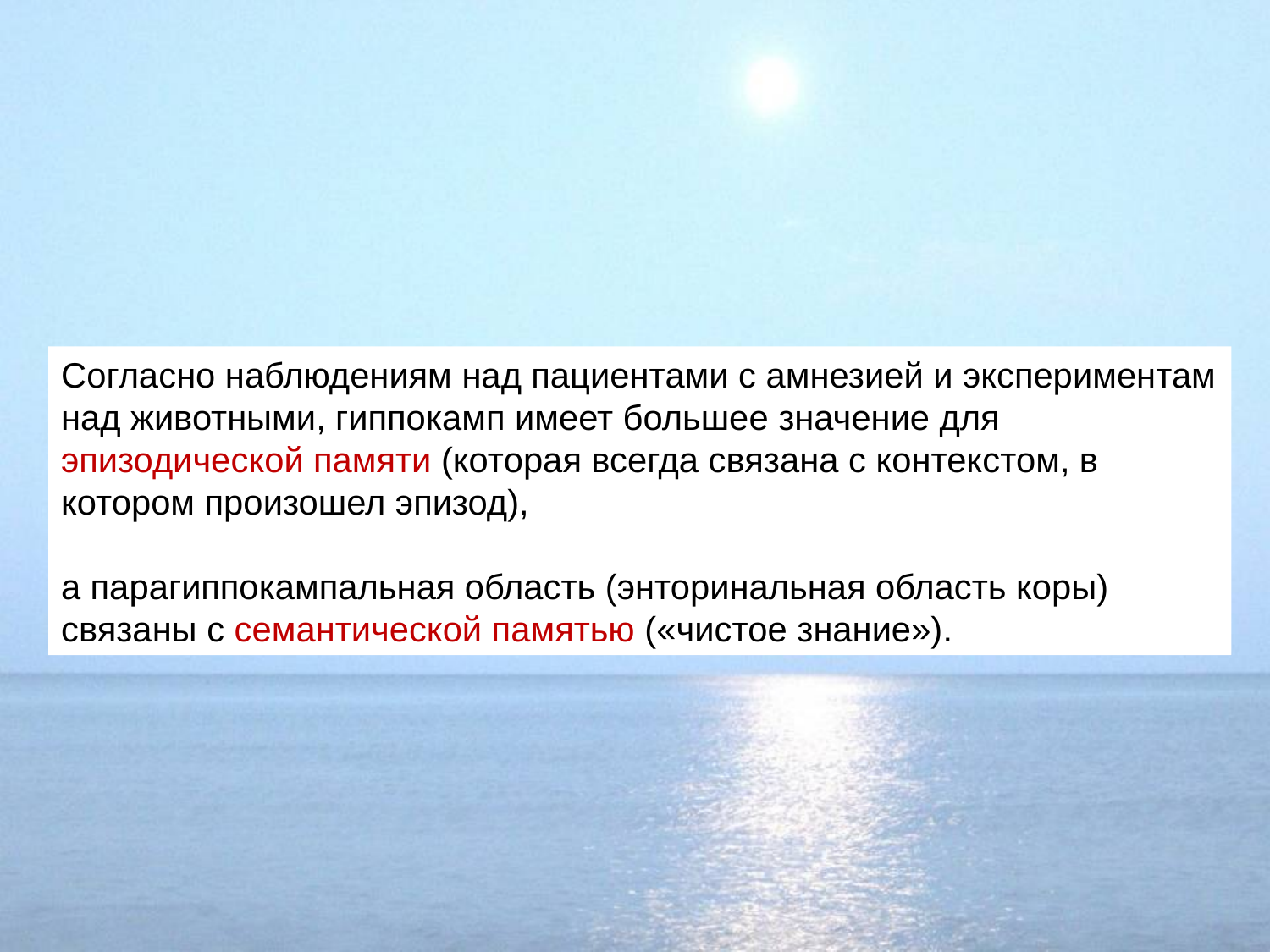

Согласно наблюдениям над пациентами с амнезией и экспериментам над животными, гиппокамп имеет большее значение для эпизодической памяти (которая всегда связана с контекстом, в котором произошел эпизод),

а парагиппокампальная область (энторинальная область коры) связаны с семантической памятью («чистое знание»).